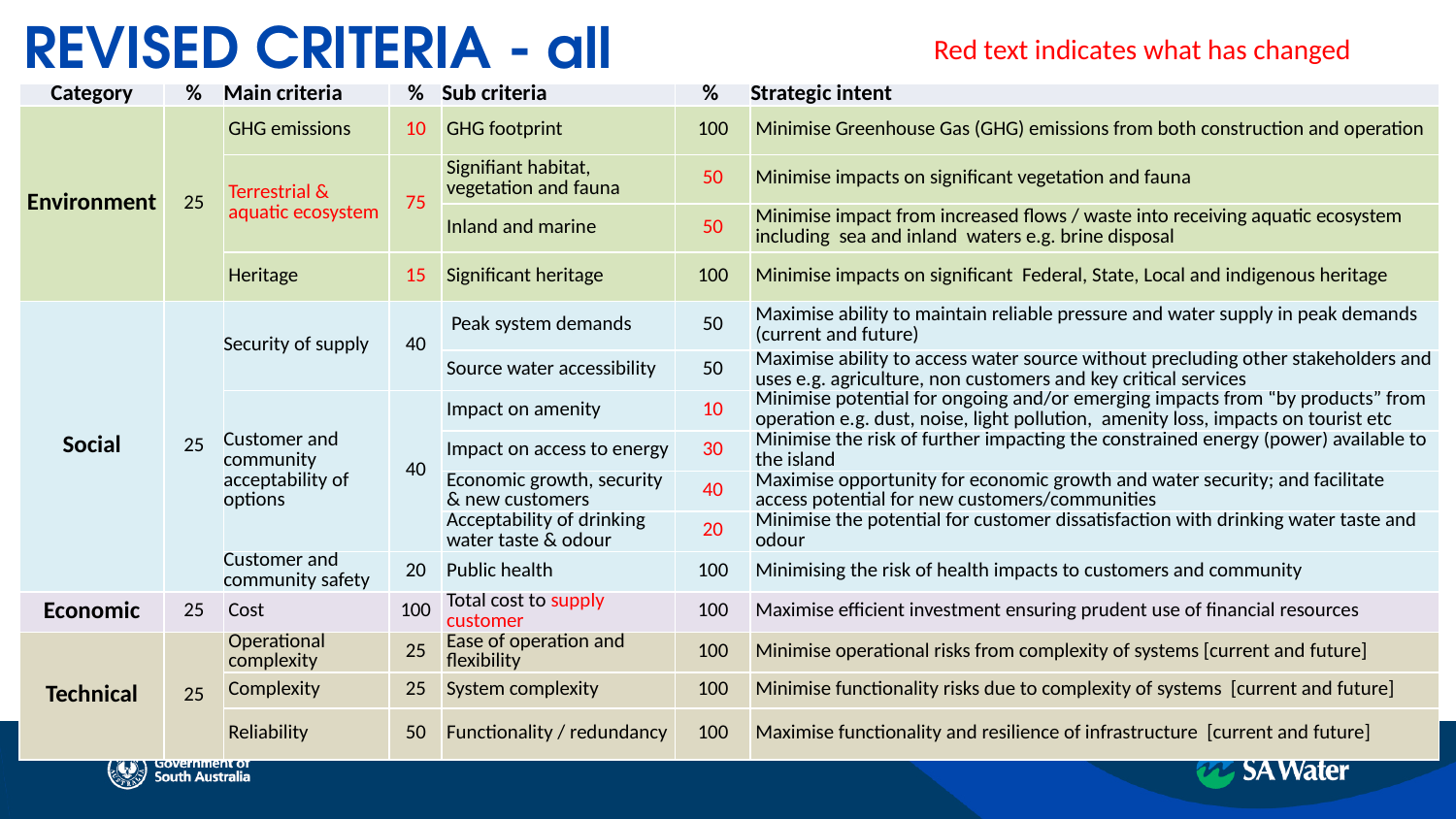

REVISED CRITERIA - all
Red text indicates what has changed
| Category | % | Main criteria | % | Sub criteria | % | Strategic intent |
| --- | --- | --- | --- | --- | --- | --- |
| Environment | 25 | GHG emissions | 10 | GHG footprint | 100 | Minimise Greenhouse Gas (GHG) emissions from both construction and operation |
|  |  | Terrestrial & aquatic ecosystem | 75 | Signifiant habitat, vegetation and fauna | 50 | Minimise impacts on significant vegetation and fauna |
|  |  |  |  | Inland and marine | 50 | Minimise impact from increased flows / waste into receiving aquatic ecosystem including sea and inland waters e.g. brine disposal |
|  |  | Heritage | 15 | Significant heritage | 100 | Minimise impacts on significant Federal, State, Local and indigenous heritage |
| Social | 25 | Security of supply | 40 | Peak system demands | 50 | Maximise ability to maintain reliable pressure and water supply in peak demands (current and future) |
|  |  |  |  | Source water accessibility | 50 | Maximise ability to access water source without precluding other stakeholders and uses e.g. agriculture, non customers and key critical services |
|  |  | Customer and community acceptability of options | 40 | Impact on amenity | 10 | Minimise potential for ongoing and/or emerging impacts from “by products” from operation e.g. dust, noise, light pollution, amenity loss, impacts on tourist etc |
|  |  |  |  | Impact on access to energy | 30 | Minimise the risk of further impacting the constrained energy (power) available to the island |
|  |  |  |  | Economic growth, security & new customers | 40 | Maximise opportunity for economic growth and water security; and facilitate access potential for new customers/communities |
|  |  |  |  | Acceptability of drinking water taste & odour | 20 | Minimise the potential for customer dissatisfaction with drinking water taste and odour |
|  |  | Customer and community safety | 20 | Public health | 100 | Minimising the risk of health impacts to customers and community |
| Economic | 25 | Cost | 100 | Total cost to supply customer | 100 | Maximise efficient investment ensuring prudent use of financial resources |
| Technical | 25 | Operational complexity | 25 | Ease of operation and flexibility | 100 | Minimise operational risks from complexity of systems [current and future] |
|  |  | Complexity | 25 | System complexity | 100 | Minimise functionality risks due to complexity of systems [current and future] |
|  |  | Reliability | 50 | Functionality / redundancy | 100 | Maximise functionality and resilience of infrastructure [current and future] |